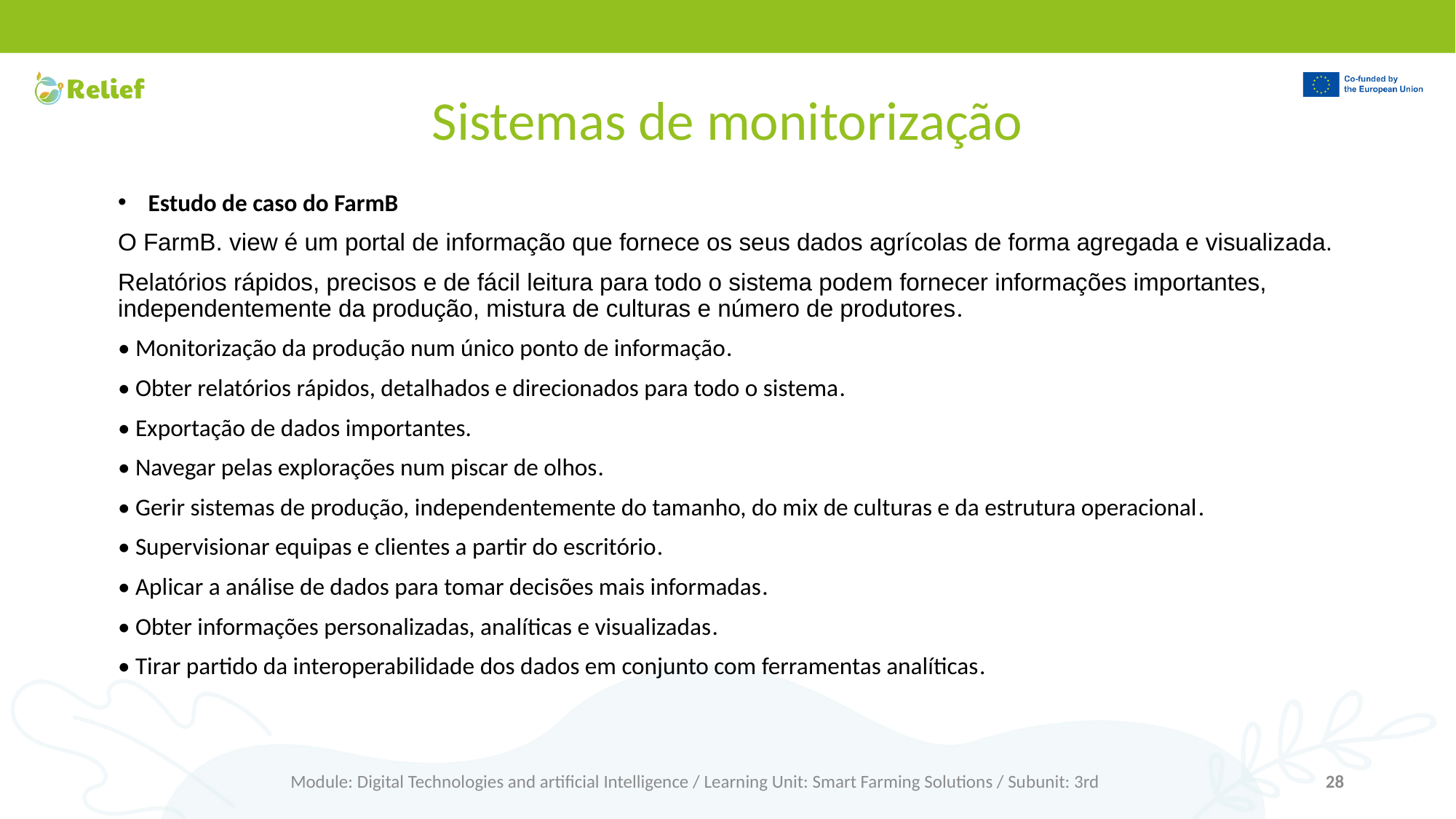

# Sistemas de monitorização
Estudo de caso do FarmB
O FarmB. view é um portal de informação que fornece os seus dados agrícolas de forma agregada e visualizada.
Relatórios rápidos, precisos e de fácil leitura para todo o sistema podem fornecer informações importantes, independentemente da produção, mistura de culturas e número de produtores.
• Monitorização da produção num único ponto de informação.
• Obter relatórios rápidos, detalhados e direcionados para todo o sistema.
• Exportação de dados importantes.
• Navegar pelas explorações num piscar de olhos.
• Gerir sistemas de produção, independentemente do tamanho, do mix de culturas e da estrutura operacional.
• Supervisionar equipas e clientes a partir do escritório.
• Aplicar a análise de dados para tomar decisões mais informadas.
• Obter informações personalizadas, analíticas e visualizadas.
• Tirar partido da interoperabilidade dos dados em conjunto com ferramentas analíticas.

Module: Digital Technologies and artificial Intelligence / Learning Unit: Smart Farming Solutions / Subunit: 3rd
28